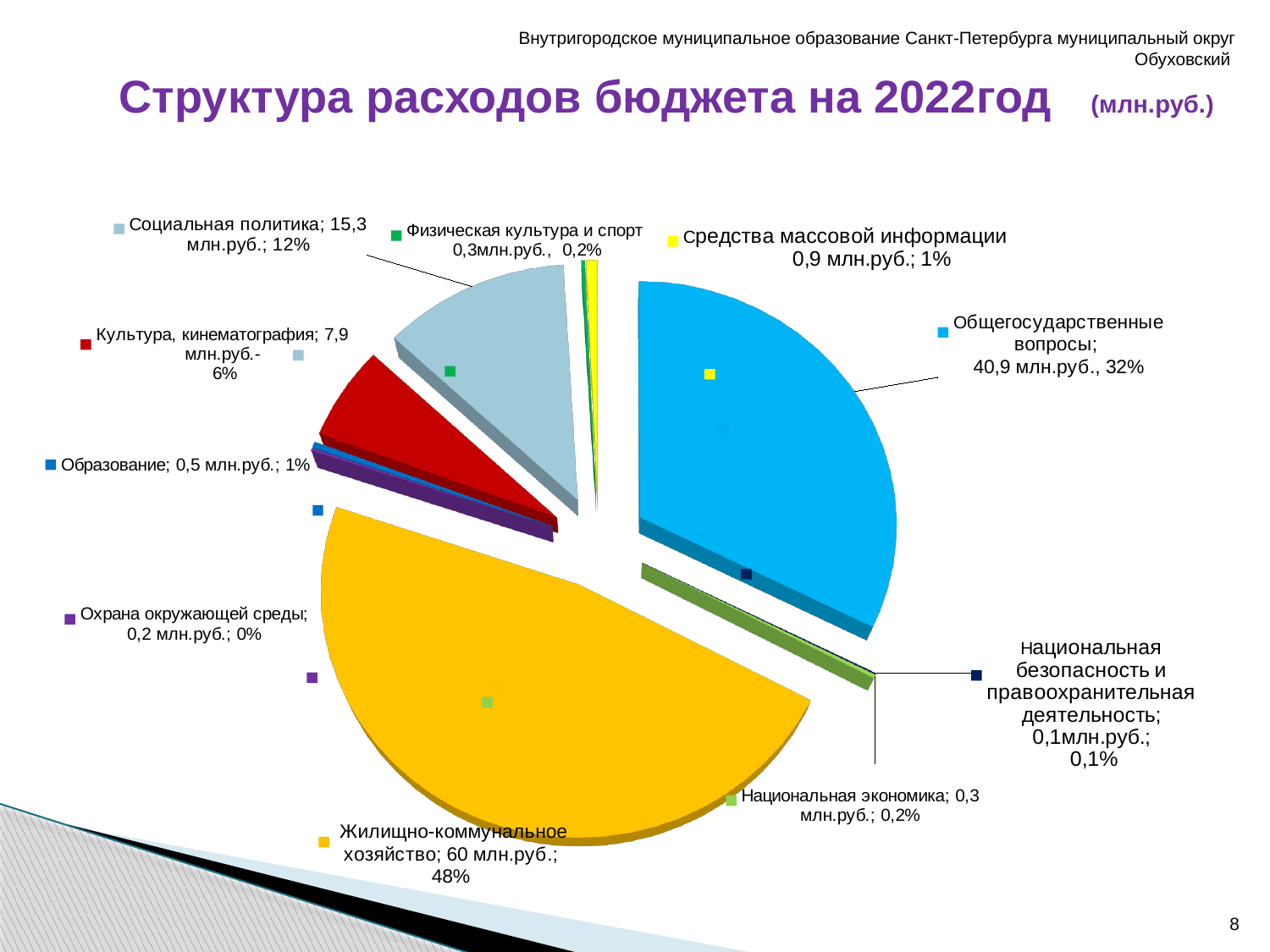

Внутригородское муниципальное образование Санкт-Петербурга муниципальный округ Обуховский
# Структура расходов бюджета на 2022год   (млн.руб.)

[unsupported chart]

8